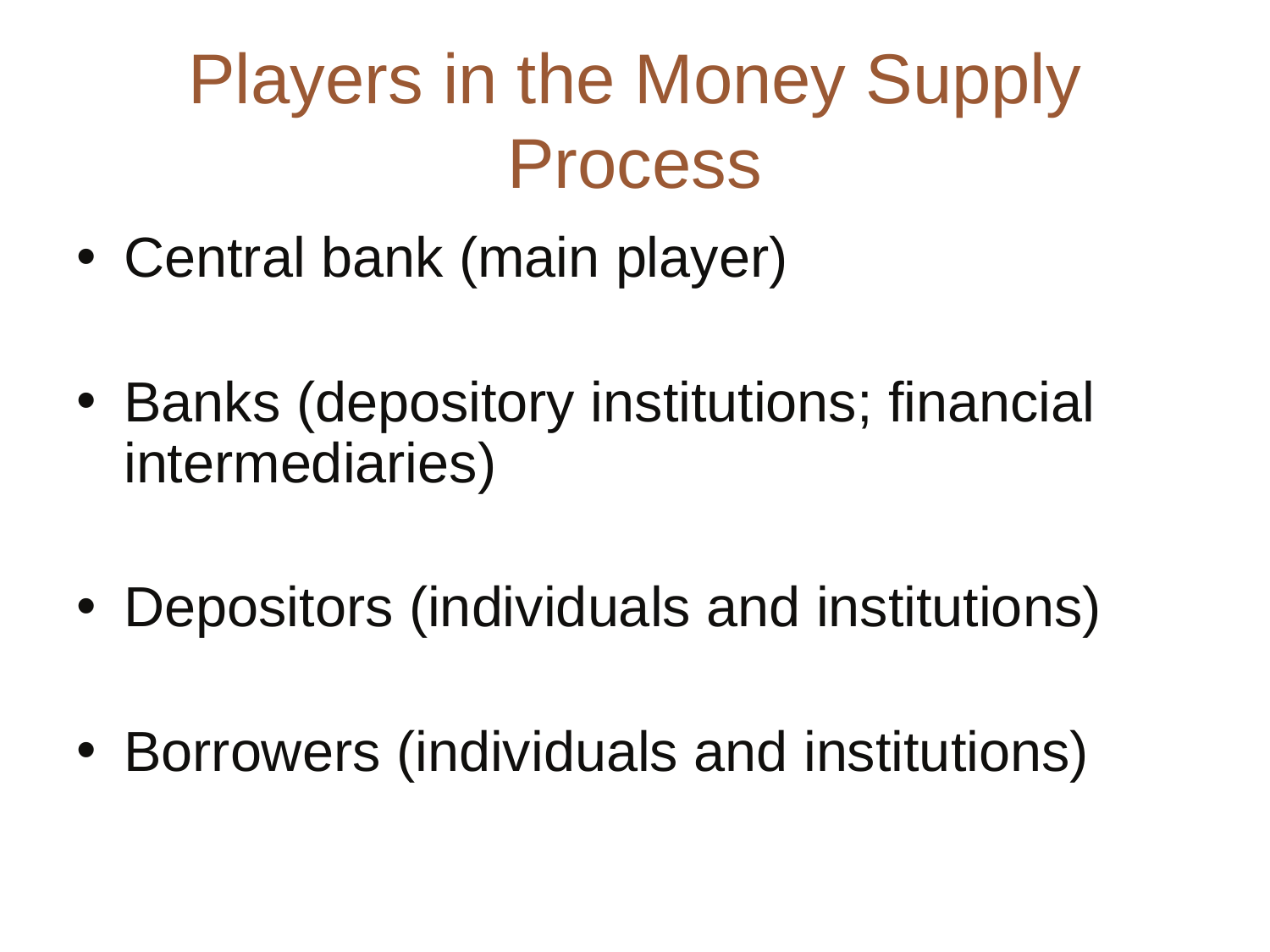

# Players in the Money Supply Process
Central bank (main player)

Banks (depository institutions; financial intermediaries)

Depositors (individuals and institutions)

Borrowers (individuals and institutions)